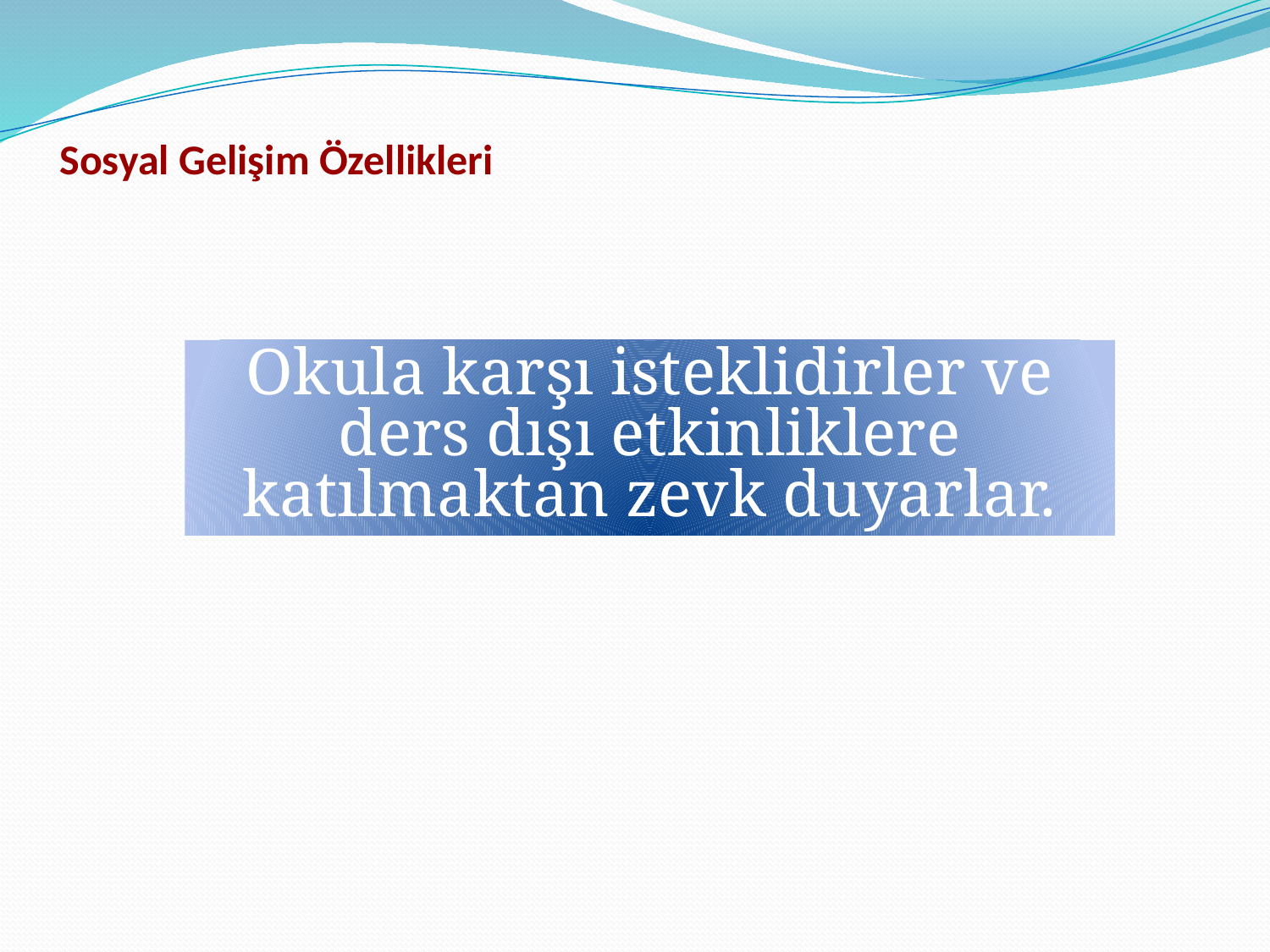

Sosyal Gelişim Özellikleri
Okula karşı isteklidirler ve ders dışı etkinliklere katılmaktan zevk duyarlar.